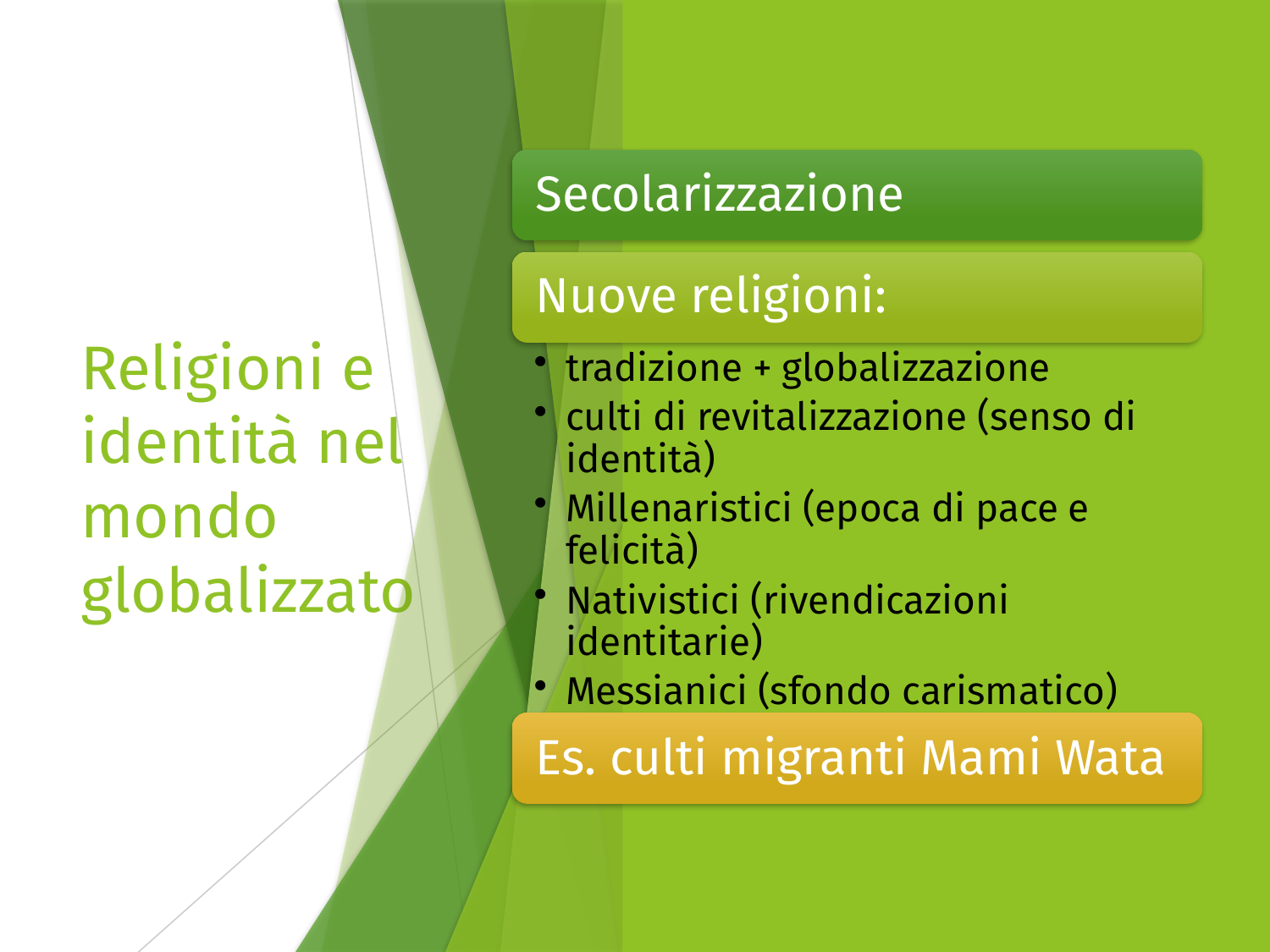

Secolarizzazione
Nuove religioni:
tradizione + globalizzazione
culti di revitalizzazione (senso di identità)
Millenaristici (epoca di pace e felicità)
Nativistici (rivendicazioni identitarie)
Messianici (sfondo carismatico)
Es. culti migranti Mami Wata
# Religioni e identità nel mondo globalizzato